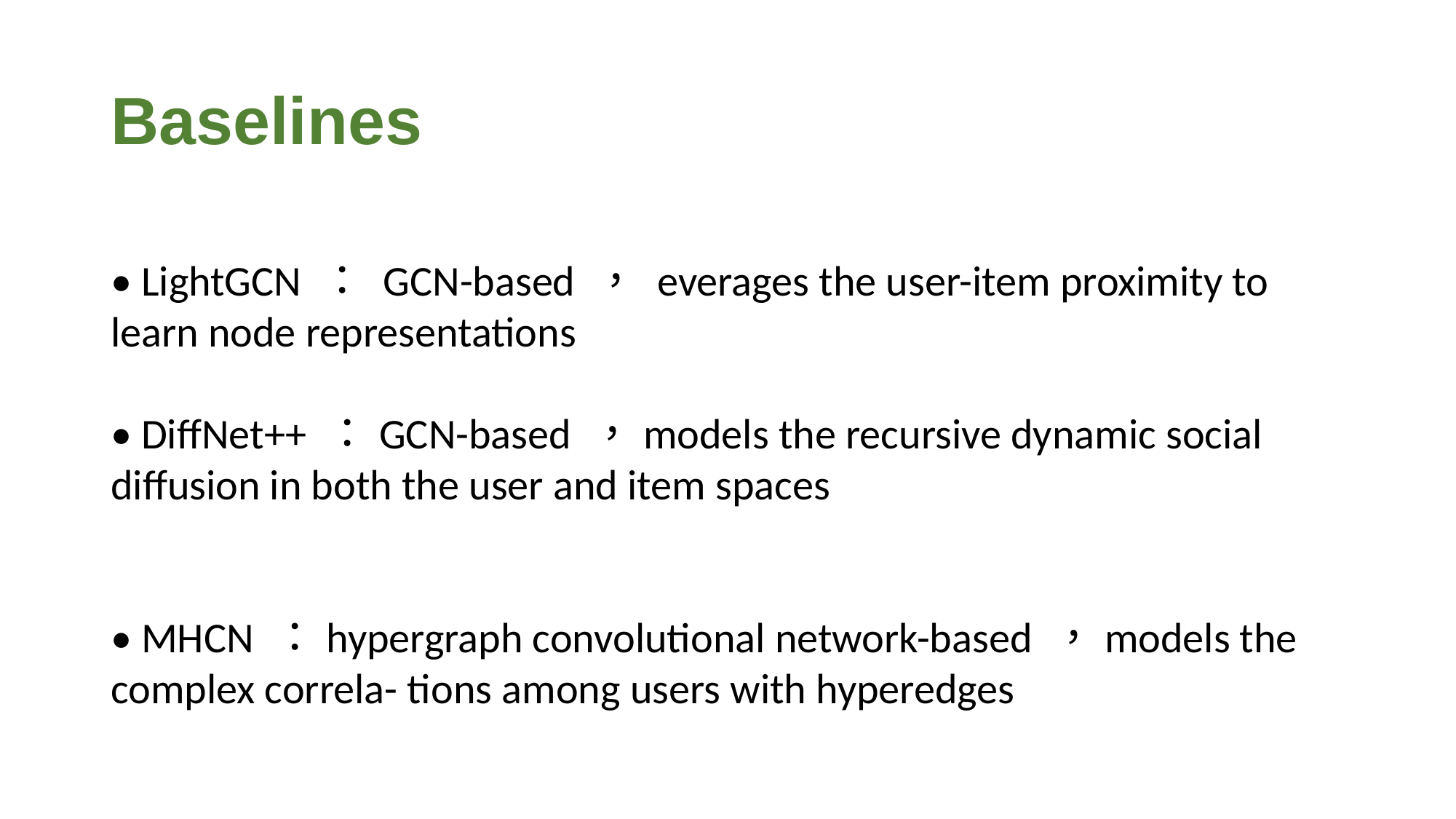

# Baselines
• LightGCN ： GCN-based ， everages the user-item proximity to learn node representations

• DiffNet++ ：GCN-based ，models the recursive dynamic social diffusion in both the user and item spaces

• MHCN ：hypergraph convolutional network-based ，models the complex correla- tions among users with hyperedges